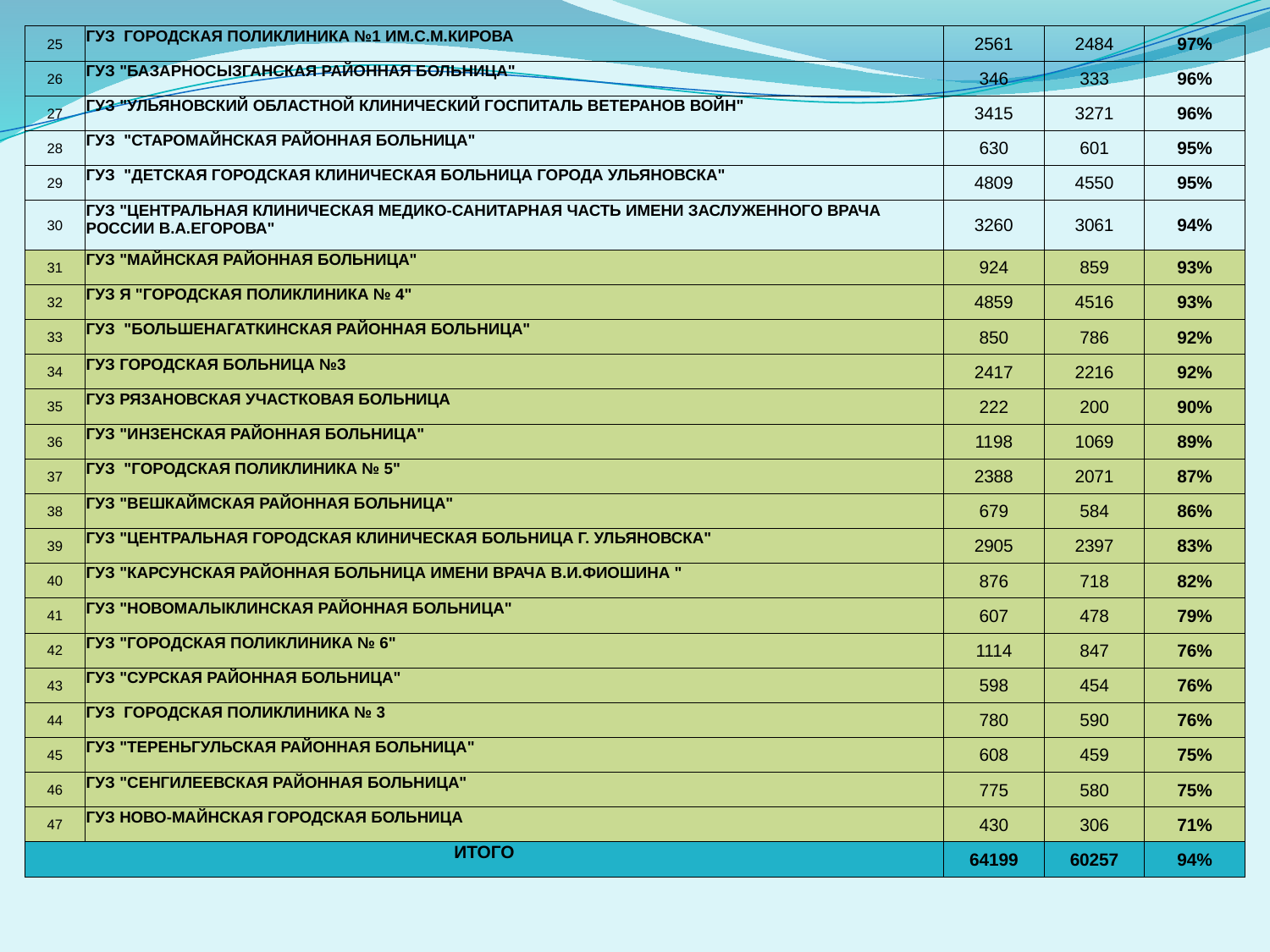

| 25 | ГУЗ ГОРОДСКАЯ ПОЛИКЛИНИКА №1 ИМ.С.М.КИРОВА | 2561 | 2484 | 97% |
| --- | --- | --- | --- | --- |
| 26 | ГУЗ "БАЗАРНОСЫЗГАНСКАЯ РАЙОННАЯ БОЛЬНИЦА" | 346 | 333 | 96% |
| 27 | ГУЗ "УЛЬЯНОВСКИЙ ОБЛАСТНОЙ КЛИНИЧЕСКИЙ ГОСПИТАЛЬ ВЕТЕРАНОВ ВОЙН" | 3415 | 3271 | 96% |
| 28 | ГУЗ "СТАРОМАЙНСКАЯ РАЙОННАЯ БОЛЬНИЦА" | 630 | 601 | 95% |
| 29 | ГУЗ "ДЕТСКАЯ ГОРОДСКАЯ КЛИНИЧЕСКАЯ БОЛЬНИЦА ГОРОДА УЛЬЯНОВСКА" | 4809 | 4550 | 95% |
| 30 | ГУЗ "ЦЕНТРАЛЬНАЯ КЛИНИЧЕСКАЯ МЕДИКО-САНИТАРНАЯ ЧАСТЬ ИМЕНИ ЗАСЛУЖЕННОГО ВРАЧА РОССИИ В.А.ЕГОРОВА" | 3260 | 3061 | 94% |
| 31 | ГУЗ "МАЙНСКАЯ РАЙОННАЯ БОЛЬНИЦА" | 924 | 859 | 93% |
| 32 | ГУЗ Я "ГОРОДСКАЯ ПОЛИКЛИНИКА № 4" | 4859 | 4516 | 93% |
| 33 | ГУЗ "БОЛЬШЕНАГАТКИНСКАЯ РАЙОННАЯ БОЛЬНИЦА" | 850 | 786 | 92% |
| 34 | ГУЗ ГОРОДСКАЯ БОЛЬНИЦА №3 | 2417 | 2216 | 92% |
| 35 | ГУЗ РЯЗАНОВСКАЯ УЧАСТКОВАЯ БОЛЬНИЦА | 222 | 200 | 90% |
| 36 | ГУЗ "ИНЗЕНСКАЯ РАЙОННАЯ БОЛЬНИЦА" | 1198 | 1069 | 89% |
| 37 | ГУЗ "ГОРОДСКАЯ ПОЛИКЛИНИКА № 5" | 2388 | 2071 | 87% |
| 38 | ГУЗ "ВЕШКАЙМСКАЯ РАЙОННАЯ БОЛЬНИЦА" | 679 | 584 | 86% |
| 39 | ГУЗ "ЦЕНТРАЛЬНАЯ ГОРОДСКАЯ КЛИНИЧЕСКАЯ БОЛЬНИЦА Г. УЛЬЯНОВСКА" | 2905 | 2397 | 83% |
| 40 | ГУЗ "КАРСУНСКАЯ РАЙОННАЯ БОЛЬНИЦА ИМЕНИ ВРАЧА В.И.ФИОШИНА " | 876 | 718 | 82% |
| 41 | ГУЗ "НОВОМАЛЫКЛИНСКАЯ РАЙОННАЯ БОЛЬНИЦА" | 607 | 478 | 79% |
| 42 | ГУЗ "ГОРОДСКАЯ ПОЛИКЛИНИКА № 6" | 1114 | 847 | 76% |
| 43 | ГУЗ "СУРСКАЯ РАЙОННАЯ БОЛЬНИЦА" | 598 | 454 | 76% |
| 44 | ГУЗ ГОРОДСКАЯ ПОЛИКЛИНИКА № 3 | 780 | 590 | 76% |
| 45 | ГУЗ "ТЕРЕНЬГУЛЬСКАЯ РАЙОННАЯ БОЛЬНИЦА" | 608 | 459 | 75% |
| 46 | ГУЗ "СЕНГИЛЕЕВСКАЯ РАЙОННАЯ БОЛЬНИЦА" | 775 | 580 | 75% |
| 47 | ГУЗ НОВО-МАЙНСКАЯ ГОРОДСКАЯ БОЛЬНИЦА | 430 | 306 | 71% |
| ИТОГО |  | 64199 | 60257 | 94% |